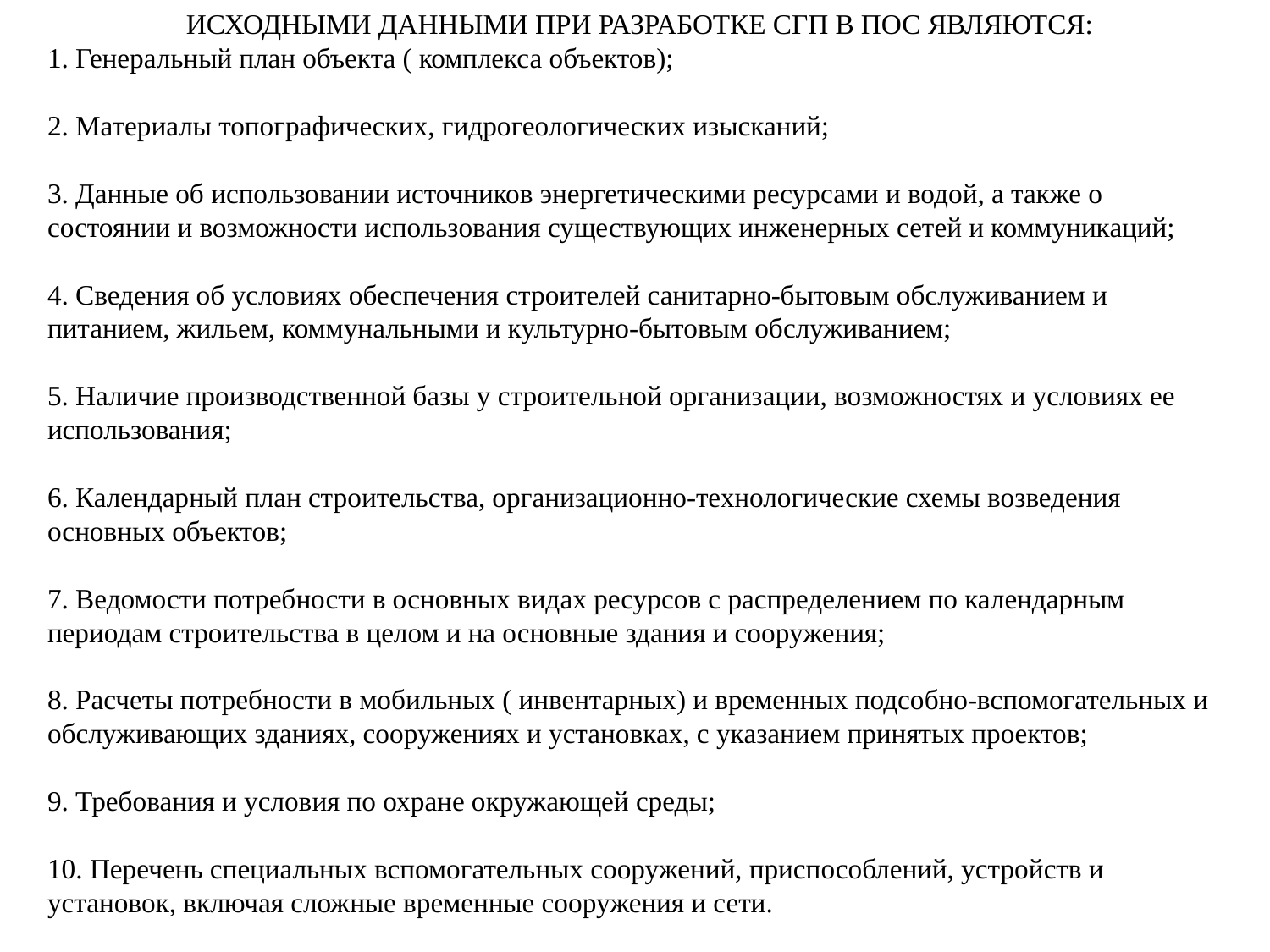

ИСХОДНЫМИ ДАННЫМИ ПРИ РАЗРАБОТКЕ СГП В ПОС ЯВЛЯЮТСЯ:
1. Генеральный план объекта ( комплекса объектов);

2. Материалы топографических, гидрогеологических изысканий;

3. Данные об использовании источников энергетическими ресурсами и водой, а также о состоянии и возможности использования существующих инженерных сетей и коммуникаций;

4. Сведения об условиях обеспечения строителей санитарно-бытовым обслуживанием и питанием, жильем, коммунальными и культурно-бытовым обслуживанием;

5. Наличие производственной базы у строительной организации, возможностях и условиях ее использования;

6. Календарный план строительства, организационно-технологические схемы возведения основных объектов;

7. Ведомости потребности в основных видах ресурсов с распределением по календарным периодам строительства в целом и на основные здания и сооружения;

8. Расчеты потребности в мобильных ( инвентарных) и временных подсобно-вспомогательных и обслуживающих зданиях, сооружениях и установках, с указанием принятых проектов;

9. Требования и условия по охране окружающей среды;

10. Перечень специальных вспомогательных сооружений, приспособлений, устройств и установок, включая сложные временные сооружения и сети.